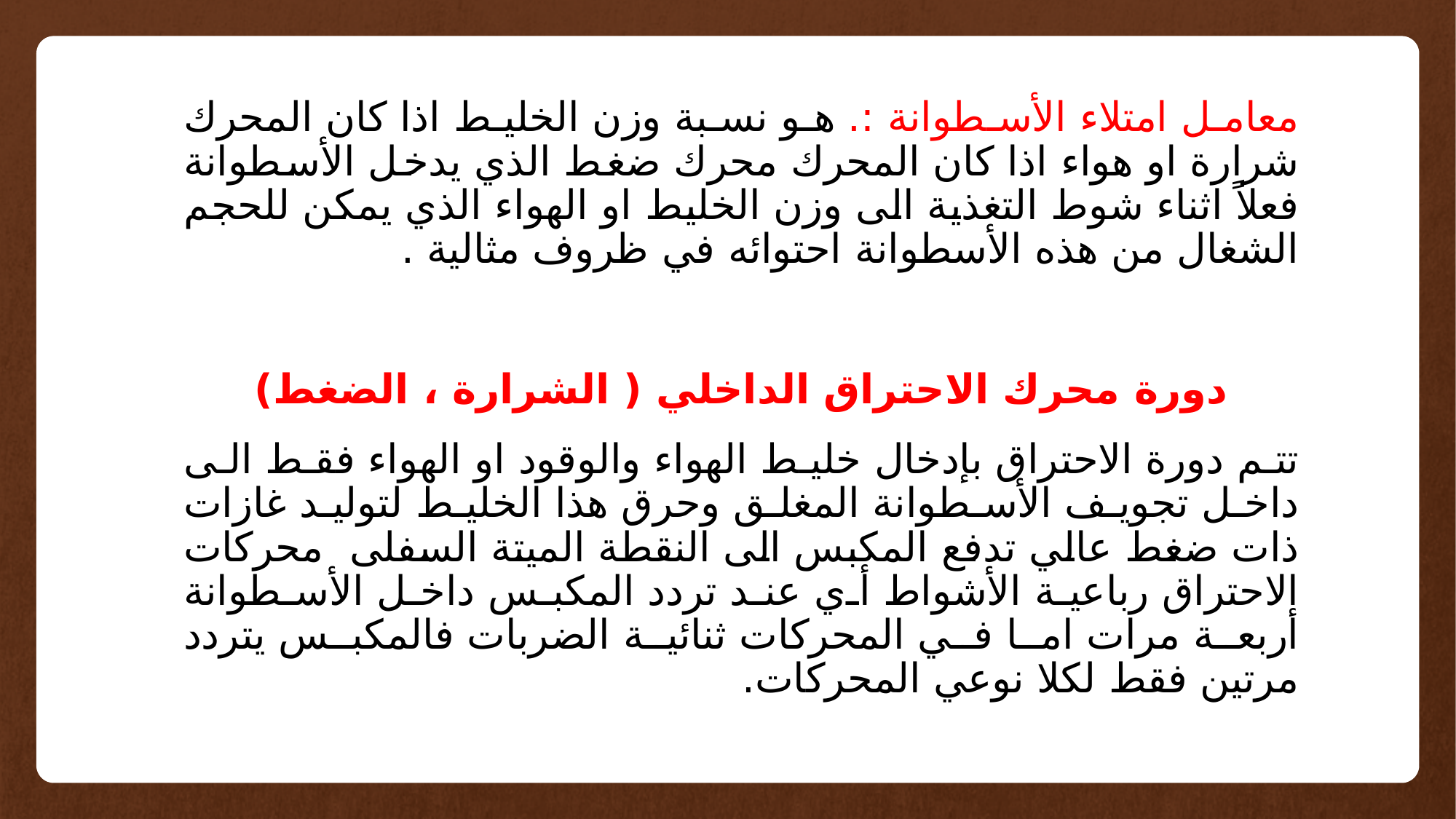

معامل امتلاء الأسطوانة :. هو نسبة وزن الخليط اذا كان المحرك شرارة او هواء اذا كان المحرك محرك ضغط الذي يدخل الأسطوانة فعلاً اثناء شوط التغذية الى وزن الخليط او الهواء الذي يمكن للحجم الشغال من هذه الأسطوانة احتوائه في ظروف مثالية .

دورة محرك الاحتراق الداخلي ( الشرارة ، الضغط)
تتم دورة الاحتراق بإدخال خليط الهواء والوقود او الهواء فقط الى داخل تجويف الأسطوانة المغلق وحرق هذا الخليط لتوليد غازات ذات ضغط عالي تدفع المكبس الى النقطة الميتة السفلى  محركات الاحتراق رباعية الأشواط أي عند تردد المكبس داخل الأسطوانة أربعة مرات اما في المحركات ثنائية الضربات فالمكبس يتردد مرتين فقط لكلا نوعي المحركات.